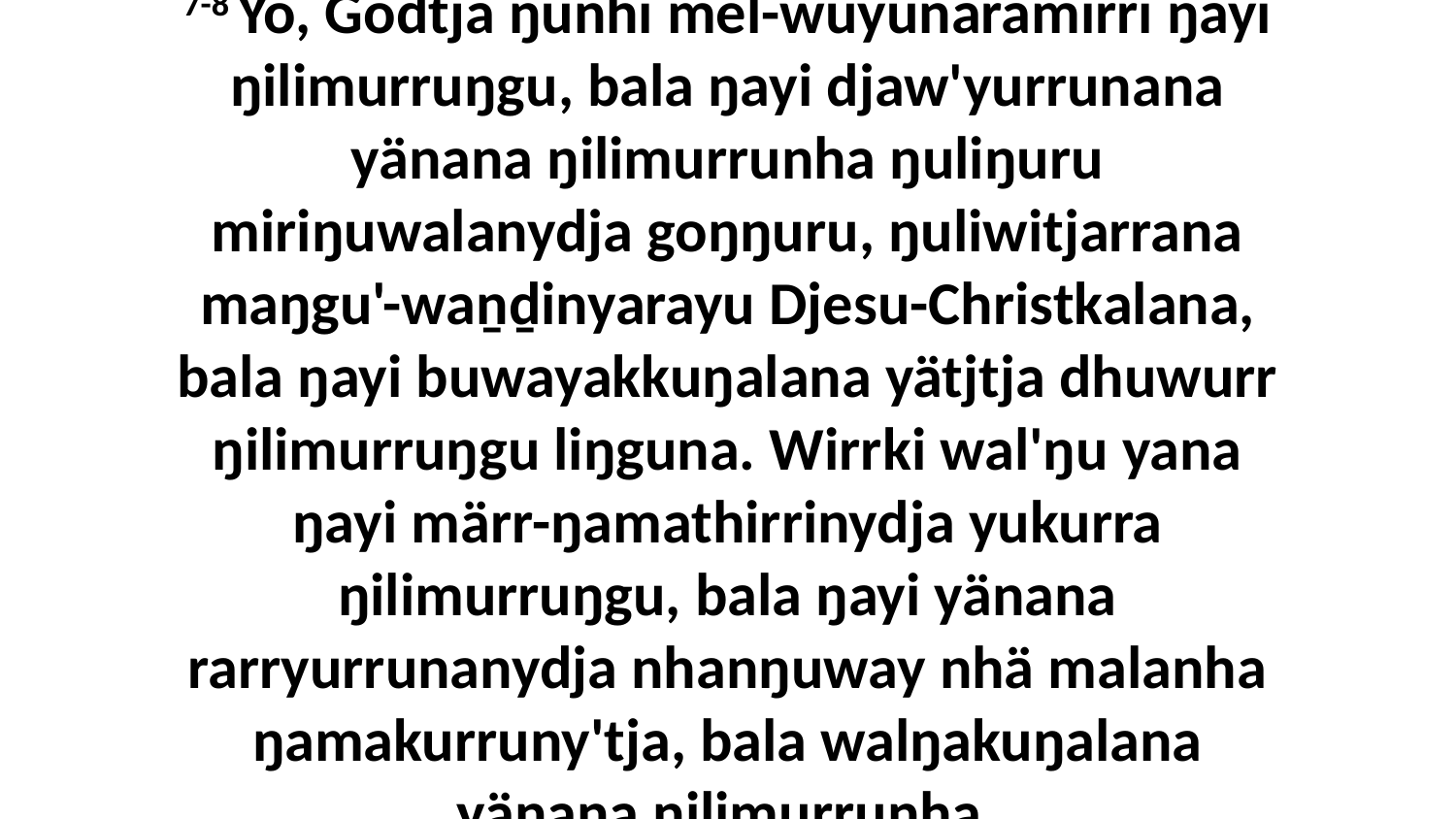

7-8 Yo, Godtja ŋunhi mel-wuyunaramirri ŋayi ŋilimurruŋgu, bala ŋayi djaw'yurrunana yänana ŋilimurrunha ŋuliŋuru miriŋuwalanydja goŋŋuru, ŋuliwitjarrana maŋgu'-waṉḏinyarayu Djesu-Christkalana, bala ŋayi buwayakkuŋalana yätjtja dhuwurr ŋilimurruŋgu liŋguna. Wirrki wal'ŋu yana ŋayi märr-ŋamathirrinydja yukurra ŋilimurruŋgu, bala ŋayi yänana rarryurrunanydja nhanŋuway nhä malanha ŋamakurruny'tja, bala walŋakuŋalana yänana ŋilimurrunha.